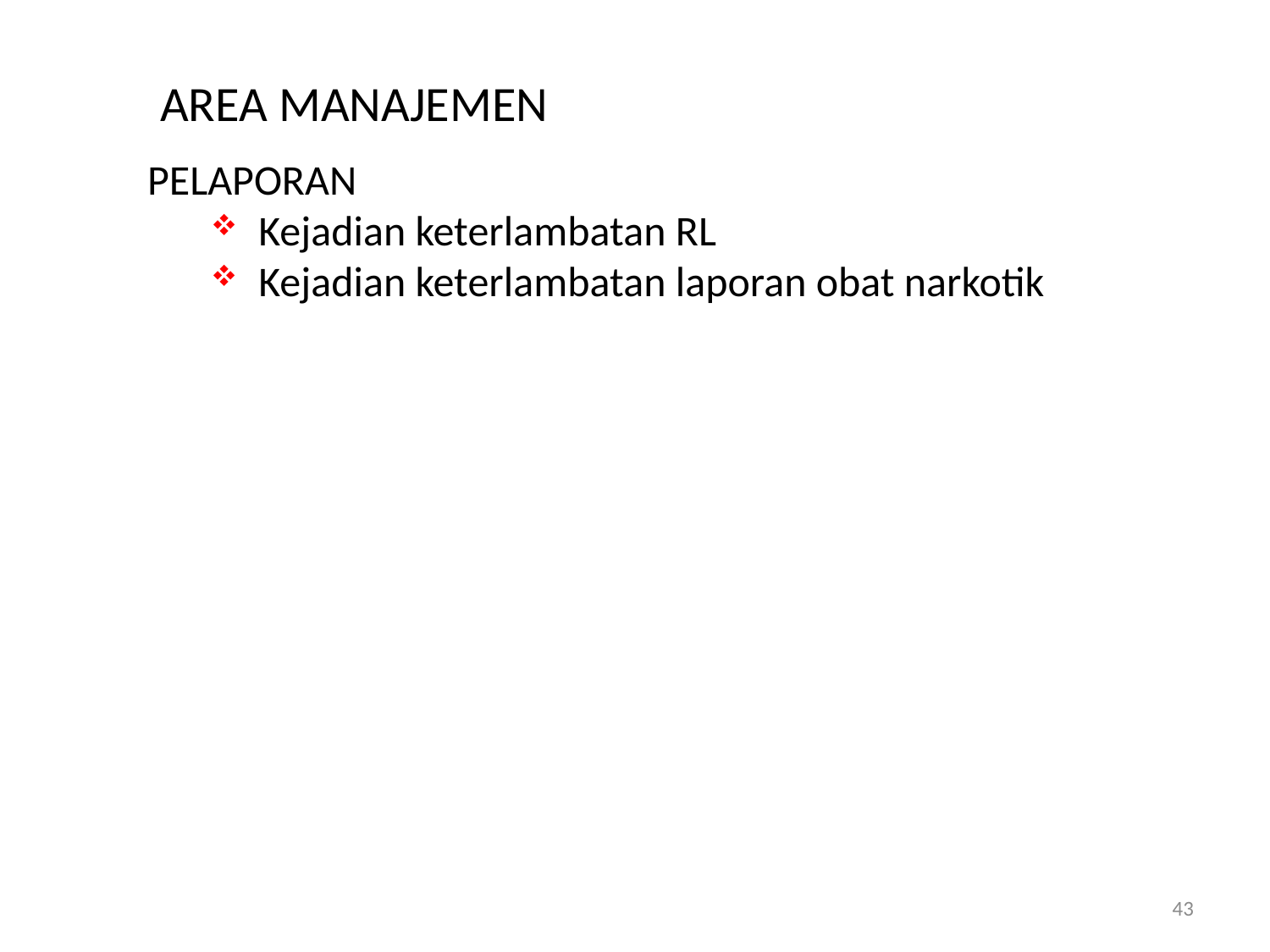

AREA MANAJEMEN
PELAPORAN
Kejadian keterlambatan RL
Kejadian keterlambatan laporan obat narkotik
43